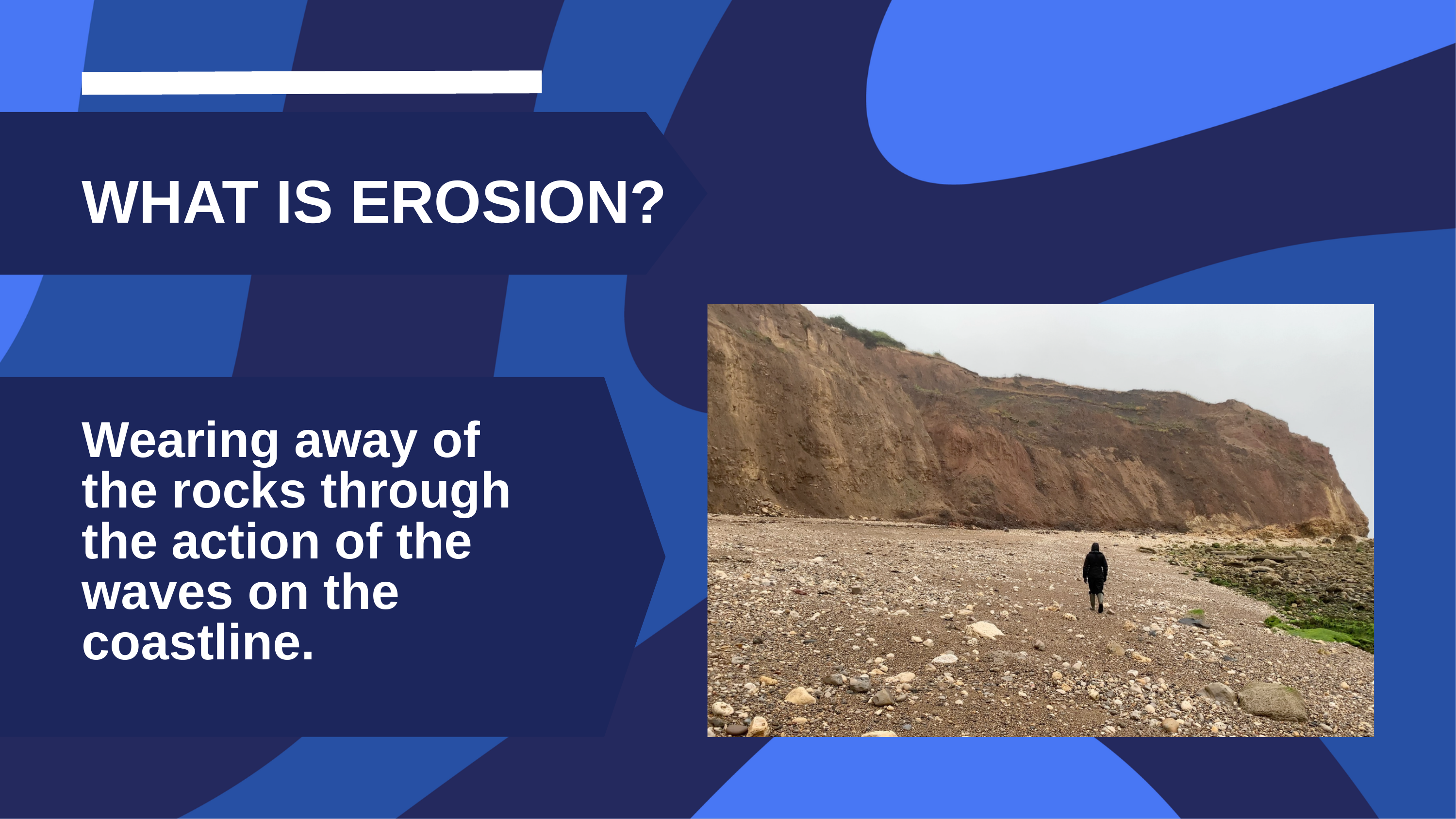

WHAT IS EROSION?

Wearing away of the rocks through the action of the waves on the coastline.